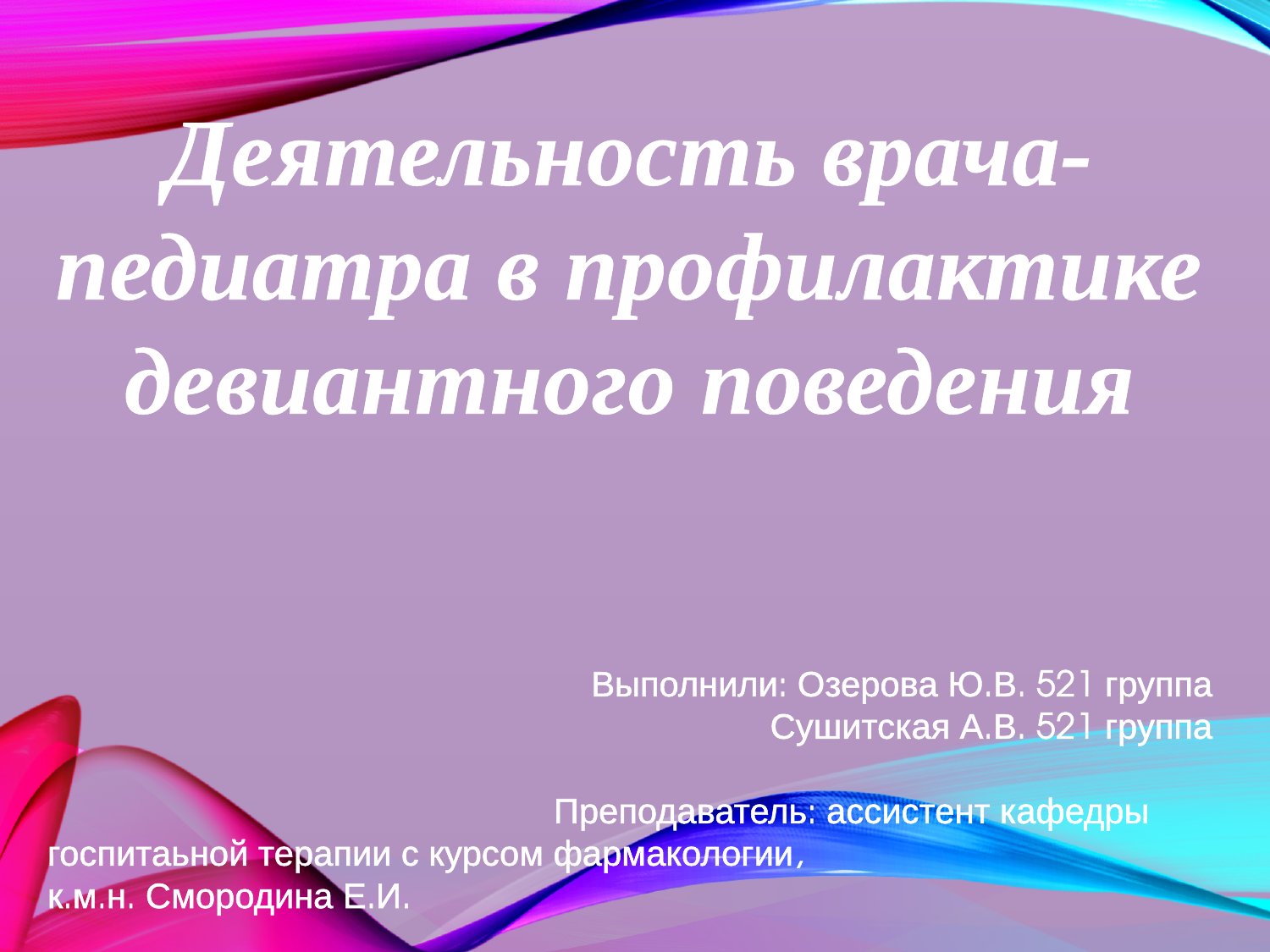

Деятельность врача- педиатра в профилактике девиантного поведения

Выполнили: Озерова Ю.В. 521 группа
                                                                       Сушитская А.В. 521 группа

                                                    Преподаватель: ассистент кафедры госпитаьной терапии с курсом фармакологии,
к.м.н. Смородина Е.И.